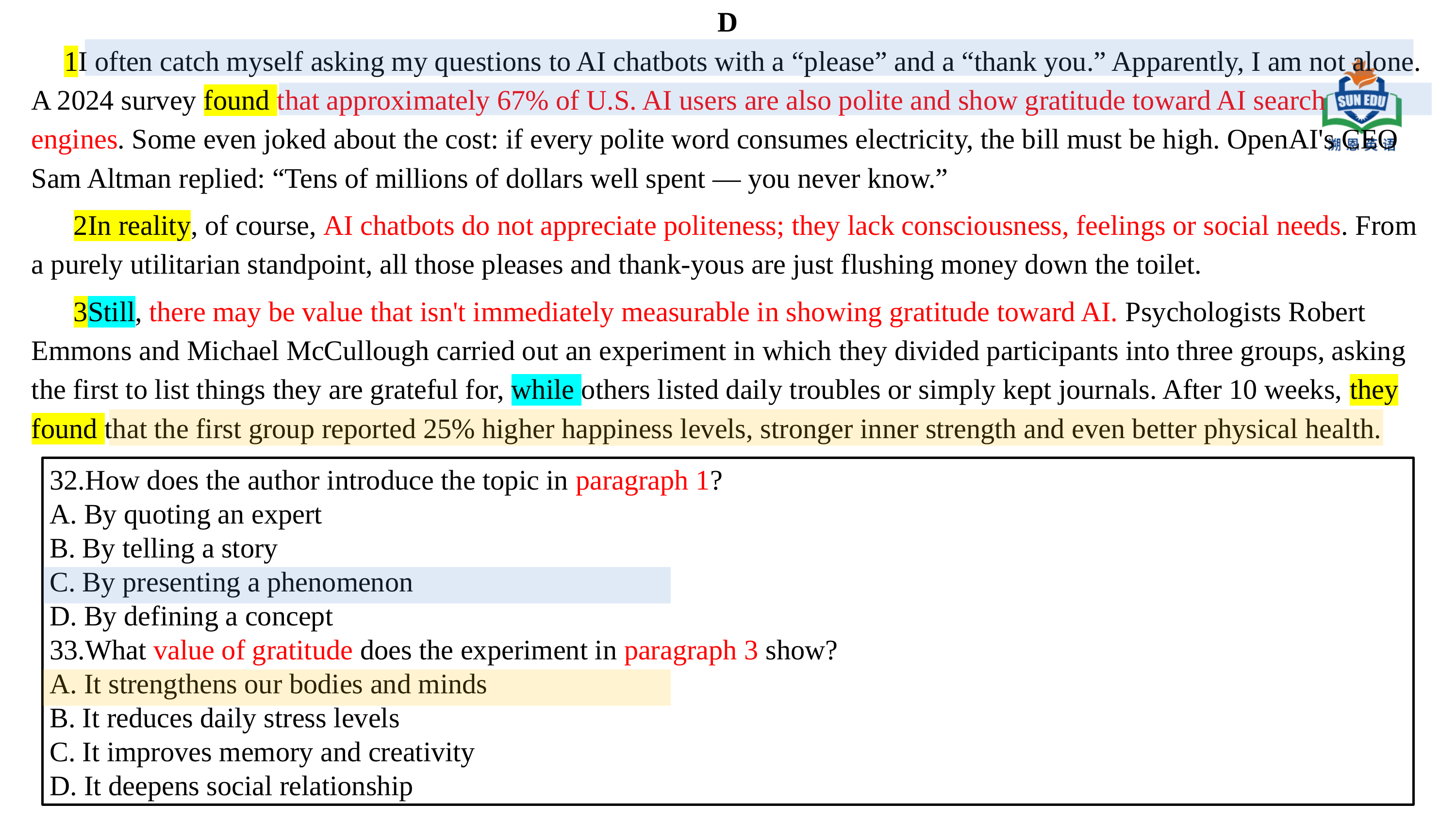

D
     1I often catch myself asking my questions to AI chatbots with a “please” and a “thank you.” Apparently, I am not alone. A 2024 survey found that approximately 67% of U.S. AI users are also polite and show gratitude toward AI search engines. Some even joked about the cost: if every polite word consumes electricity, the bill must be high. OpenAI's CEO Sam Altman replied: “Tens of millions of dollars well spent — you never know.”
      2In reality, of course, AI chatbots do not appreciate politeness; they lack consciousness, feelings or social needs. From a purely utilitarian standpoint, all those pleases and thank-yous are just flushing money down the toilet.
      3Still, there may be value that isn't immediately measurable in showing gratitude toward AI. Psychologists Robert Emmons and Michael McCullough carried out an experiment in which they divided participants into three groups, asking the first to list things they are grateful for, while others listed daily troubles or simply kept journals. After 10 weeks, they found that the first group reported 25% higher happiness levels, stronger inner strength and even better physical health.

32.How does the author introduce the topic in paragraph 1?
A. By quoting an expert
B. By telling a story
C. By presenting a phenomenon
D. By defining a concept
33.What value of gratitude does the experiment in paragraph 3 show?
A. It strengthens our bodies and minds
B. It reduces daily stress levels
C. It improves memory and creativity
D. It deepens social relationship